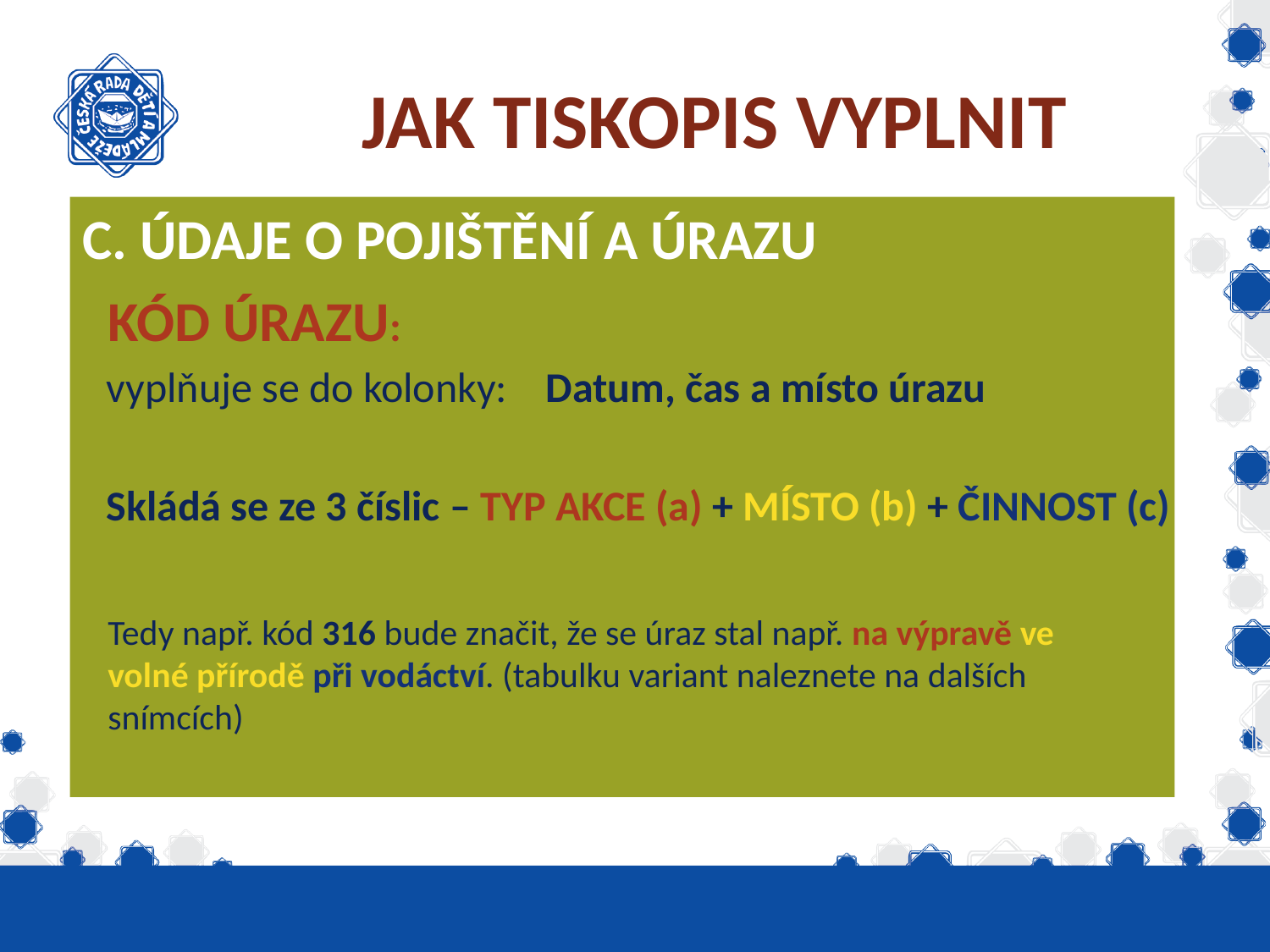

# JAK TISKOPIS VYPLNIT
C. ÚDAJE O POJIŠTĚNÍ A ÚRAZU
KÓD ÚRAZU:
vyplňuje se do kolonky:    Datum, čas a místo úrazu
Skládá se ze 3 číslic – TYP AKCE (a) + MÍSTO (b) + ČINNOST (c)
Tedy např. kód 316 bude značit, že se úraz stal např. na výpravě ve volné přírodě při vodáctví. (tabulku variant naleznete na dalších snímcích)